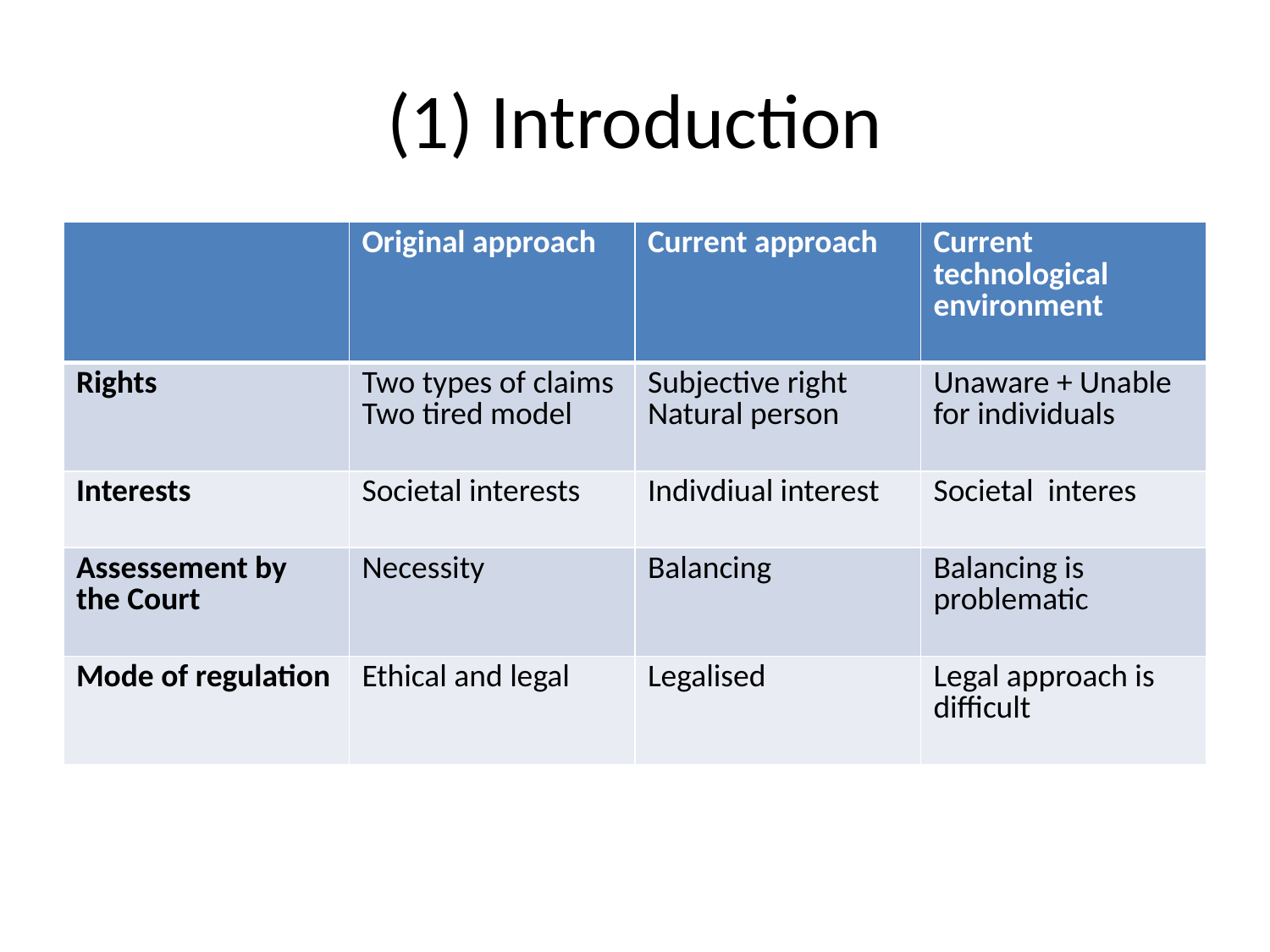

# (1) Introduction
|  | Original approach | Current approach | Current technological environment |
| --- | --- | --- | --- |
| Rights | Two types of claims Two tired model | Subjective right Natural person | Unaware + Unable for individuals |
| Interests | Societal interests | Indivdiual interest | Societal interes |
| Assessement by the Court | Necessity | Balancing | Balancing is problematic |
| Mode of regulation | Ethical and legal | Legalised | Legal approach is difficult |